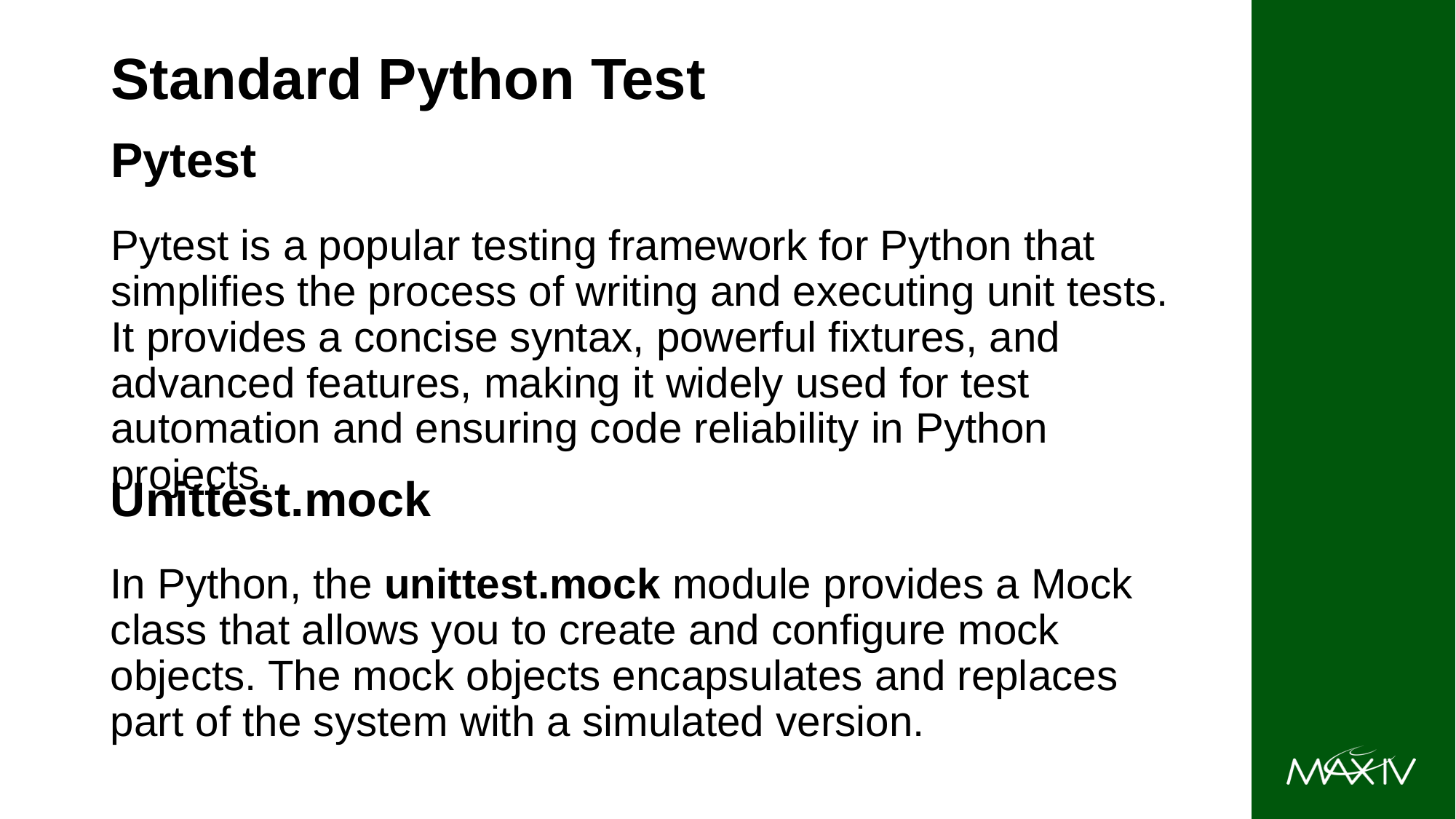

# Standard Python Test
Pytest
Pytest is a popular testing framework for Python that simplifies the process of writing and executing unit tests. It provides a concise syntax, powerful fixtures, and advanced features, making it widely used for test automation and ensuring code reliability in Python projects.

Unittest.mock
In Python, the unittest.mock module provides a Mock class that allows you to create and configure mock objects. The mock objects encapsulates and replaces part of the system with a simulated version.